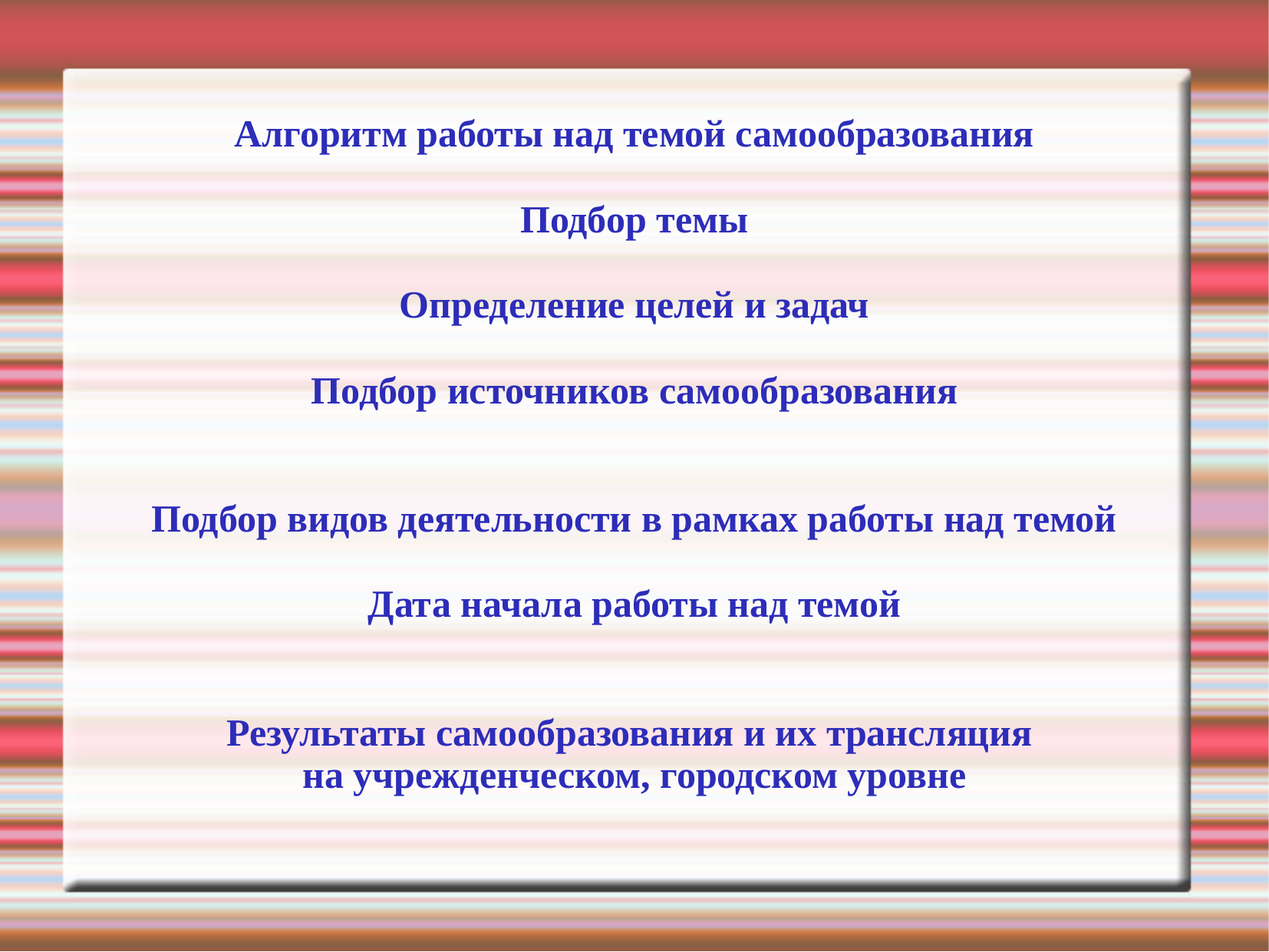

Алгоритм работы над темой самообразования

Подбор темы

Определение целей и задач

Подбор источников самообразования

Подбор видов деятельности в рамках работы над темой

Дата начала работы над темой

Результаты самообразования и их трансляция
на учрежденческом, городском уровне